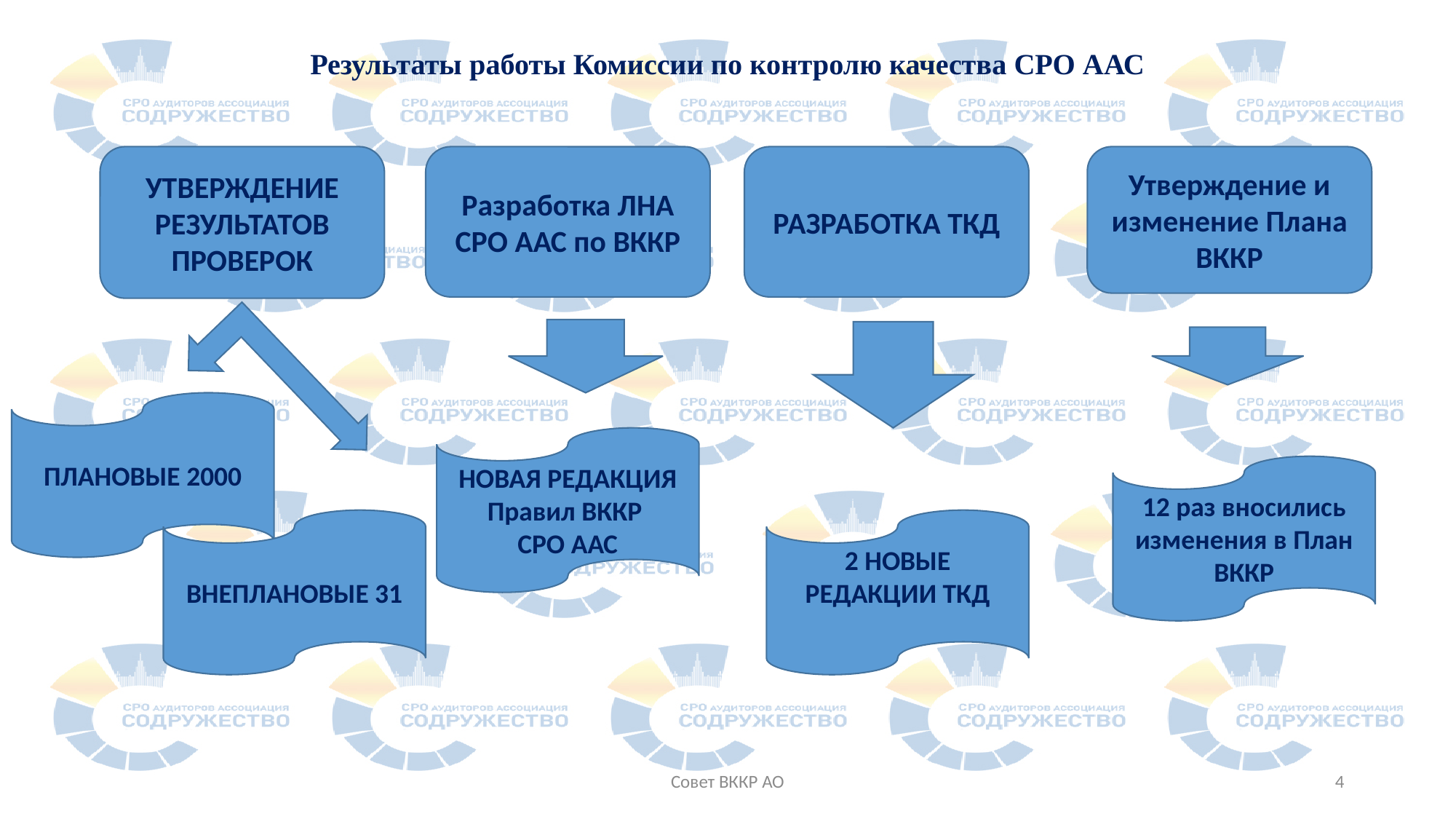

# Результаты работы Комиссии по контролю качества СРО ААС

УТВЕРЖДЕНИЕ РЕЗУЛЬТАТОВ ПРОВЕРОК
Разработка ЛНА СРО ААС по ВККР
РАЗРАБОТКА ТКД
Утверждение и изменение Плана ВККР

ПЛАНОВЫЕ 2000

НОВАЯ РЕДАКЦИЯ
Правил ВККР
СРО ААС

12 раз вносились
изменения в План ВККР

ВНЕПЛАНОВЫЕ 31

2 НОВЫЕ РЕДАКЦИИ ТКД

Совет ВККР АО
4